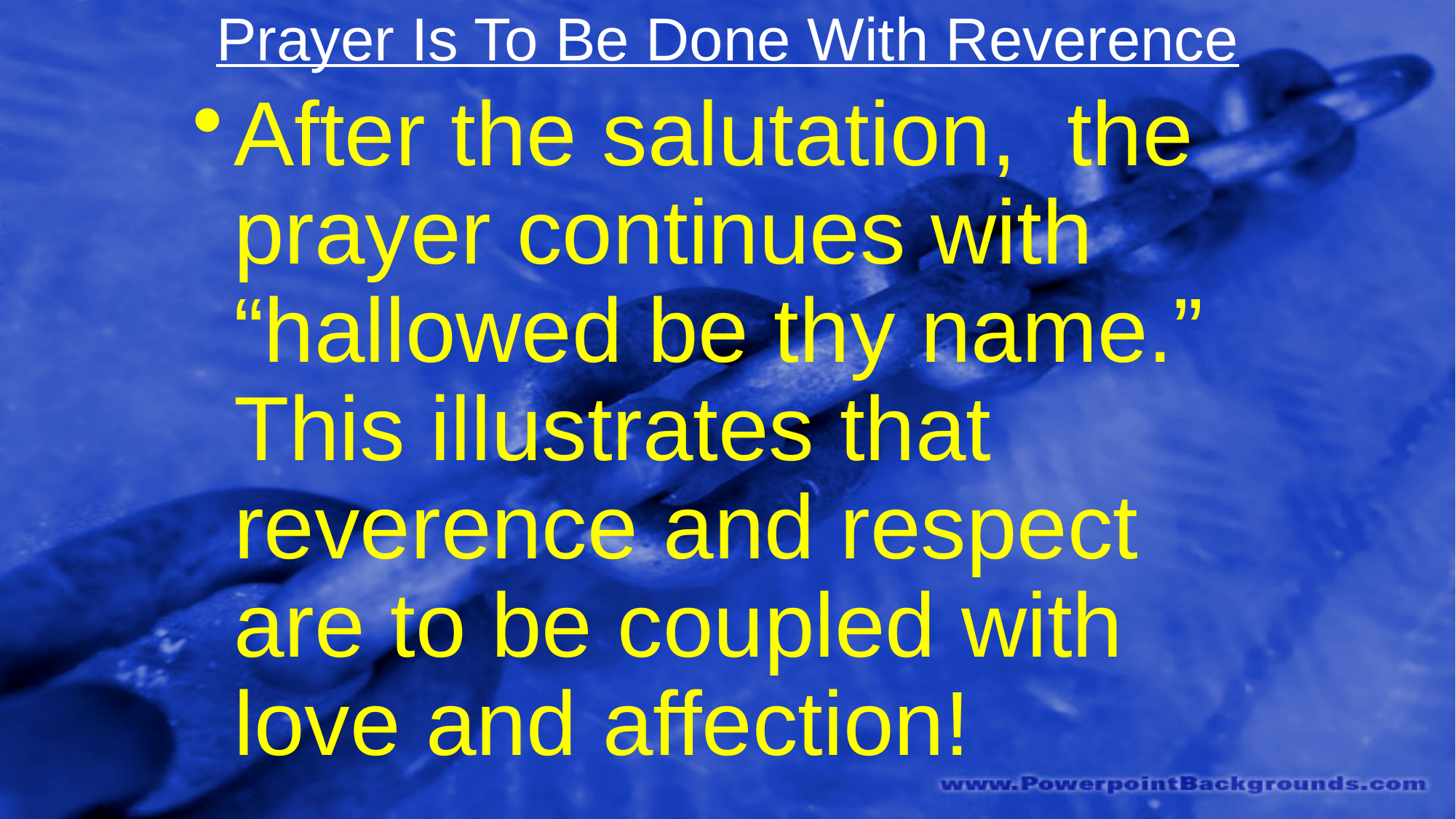

# Prayer Is To Be Done With Reverence
After the salutation,  the prayer continues with “hallowed be thy name.”   This illustrates that reverence and respect are to be coupled with love and affection!